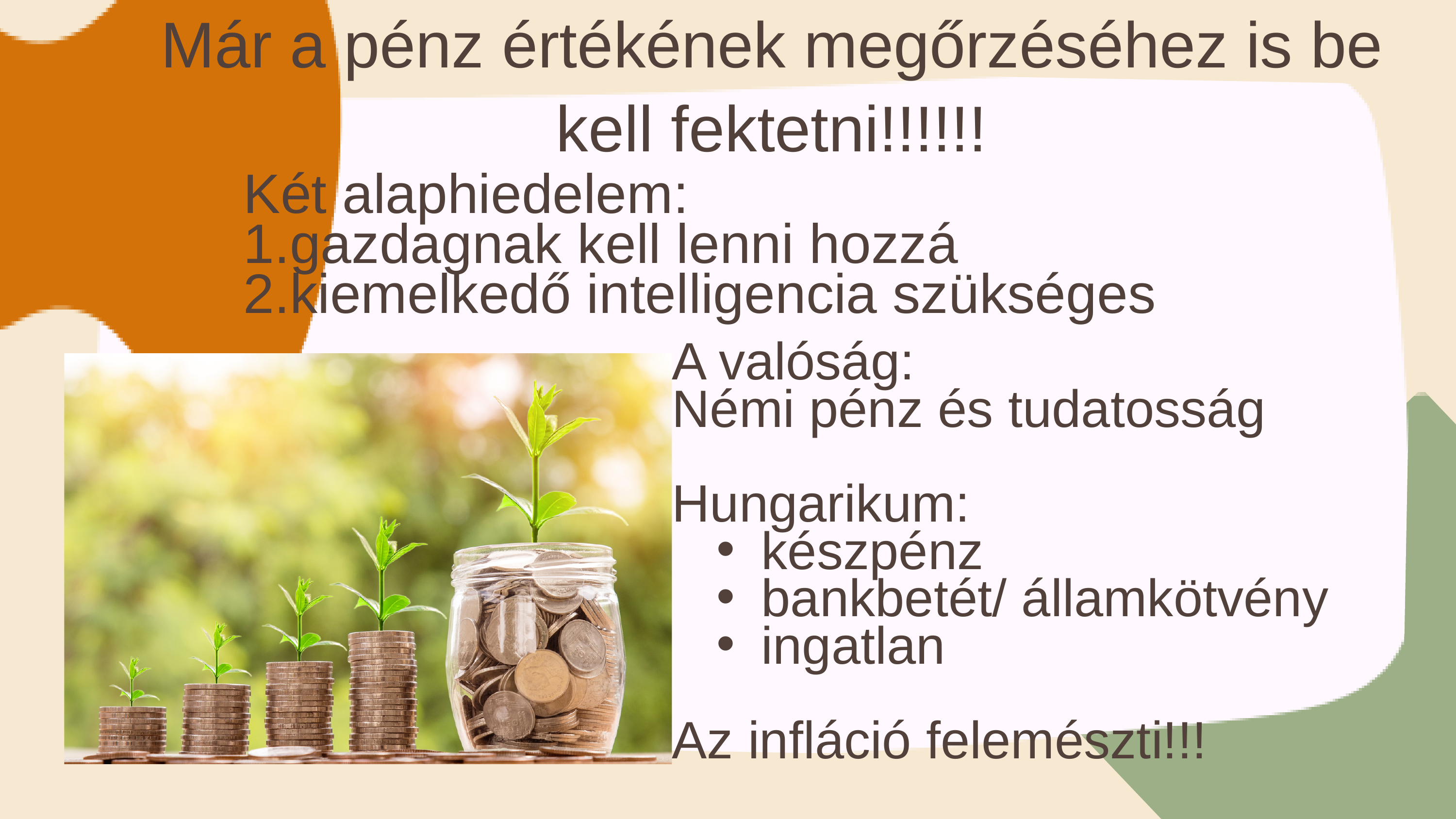

Már a pénz értékének megőrzéséhez is be kell fektetni!!!!!!

Két alaphiedelem:
1.gazdagnak kell lenni hozzá
2.kiemelkedő intelligencia szükséges
A valóság:
Némi pénz és tudatosság

Hungarikum:
készpénz
bankbetét/ államkötvény
ingatlan

Az infláció felemészti!!!